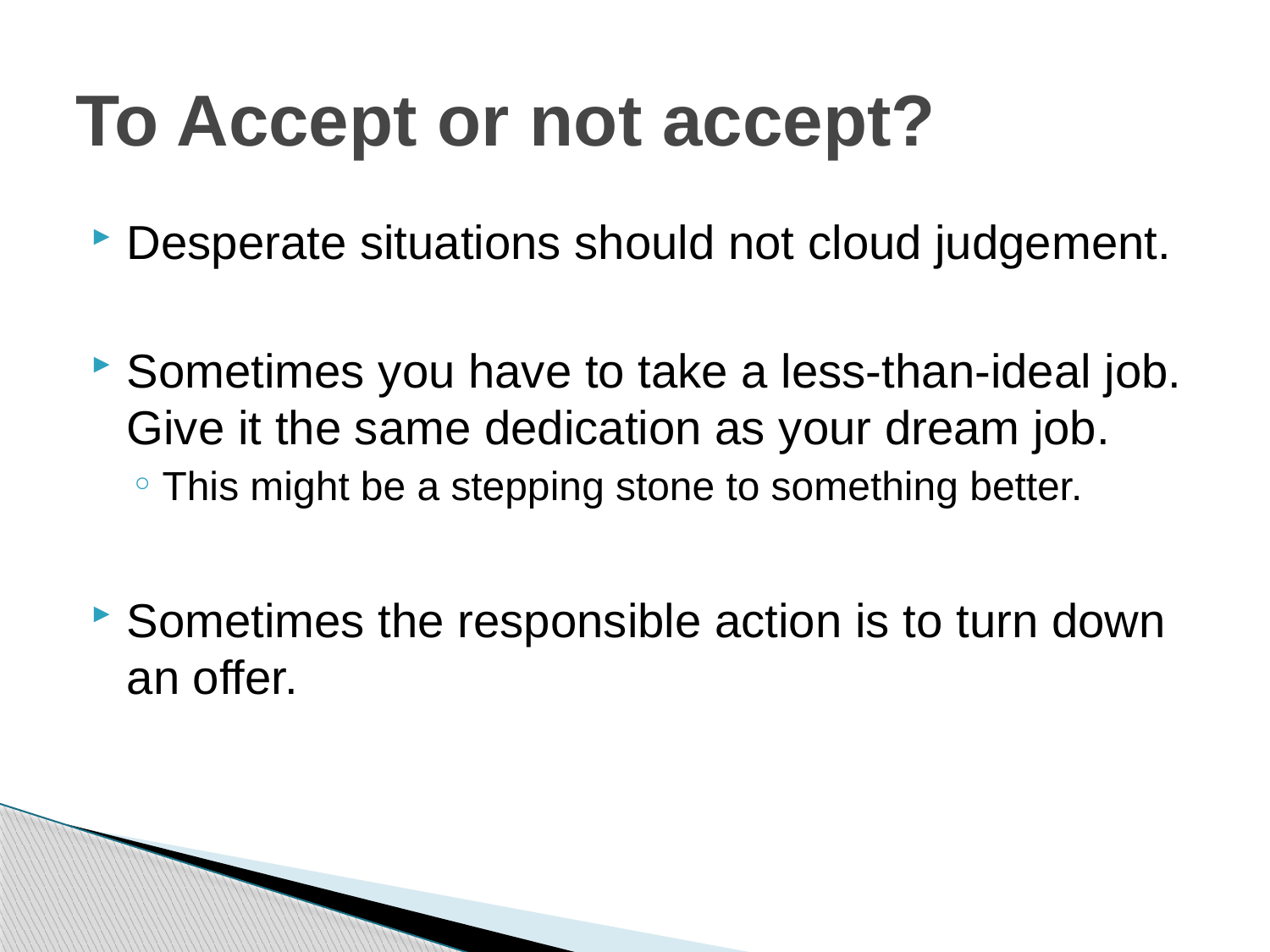

# To Accept or not accept?
Desperate situations should not cloud judgement.

Sometimes you have to take a less-than-ideal job. Give it the same dedication as your dream job.
This might be a stepping stone to something better.

Sometimes the responsible action is to turn down an offer.